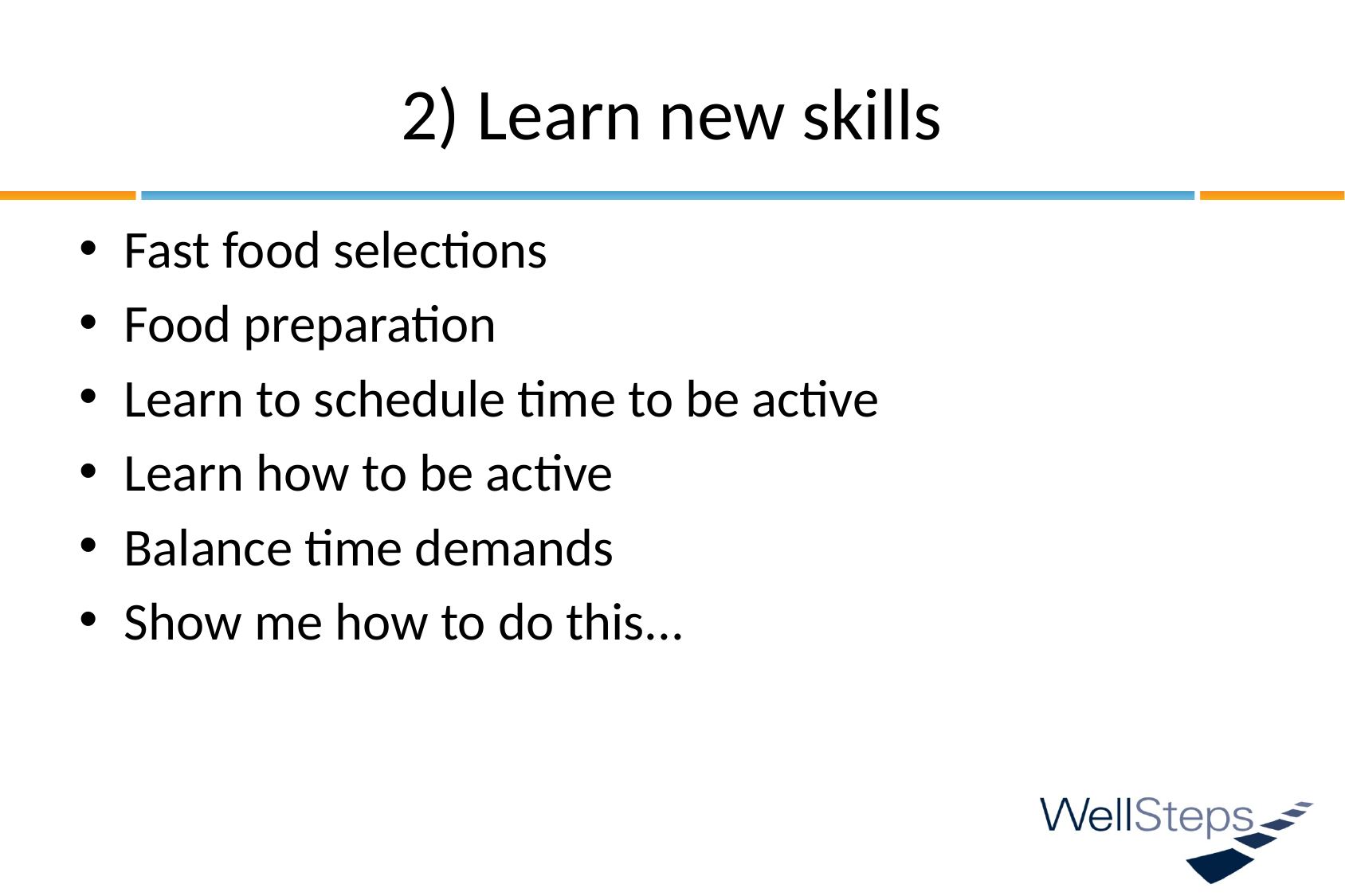

# 2) Learn new skills
Fast food selections
Food preparation
Learn to schedule time to be active
Learn how to be active
Balance time demands
Show me how to do this...